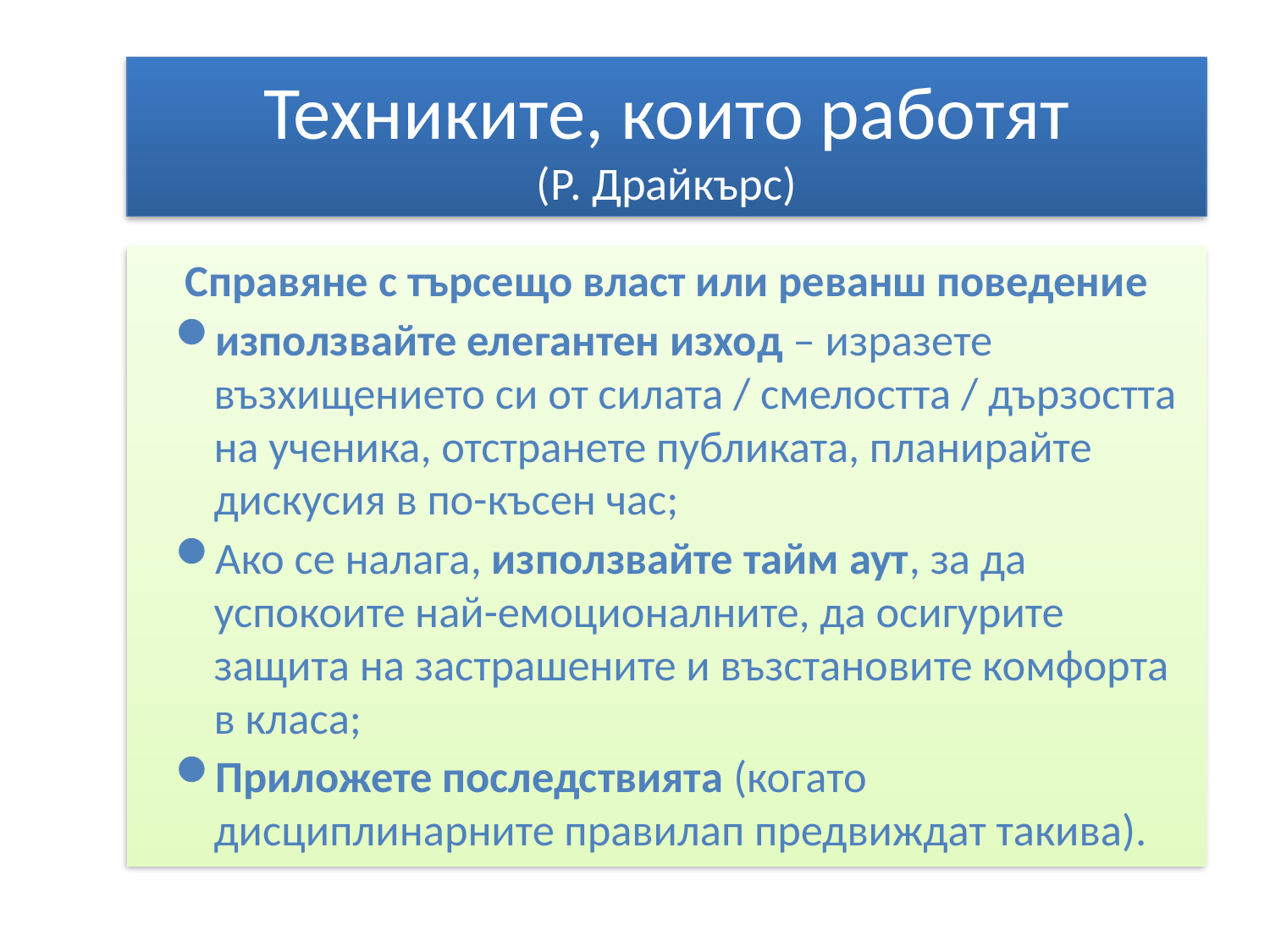

# Техниките, които работят (Р. Драйкърс)
Справяне с търсещо власт или реванш поведение
използвайте елегантен изход – изразете възхищението си от силата / смелостта / дързостта на ученика, отстранете публиката, планирайте дискусия в по-късен час;
Ако се налага, използвайте тайм аут, за да успокоите най-емоционалните, да осигурите защита на застрашените и възстановите комфорта в класа;
Приложете последствията (когато дисциплинарните правилап предвиждат такива).